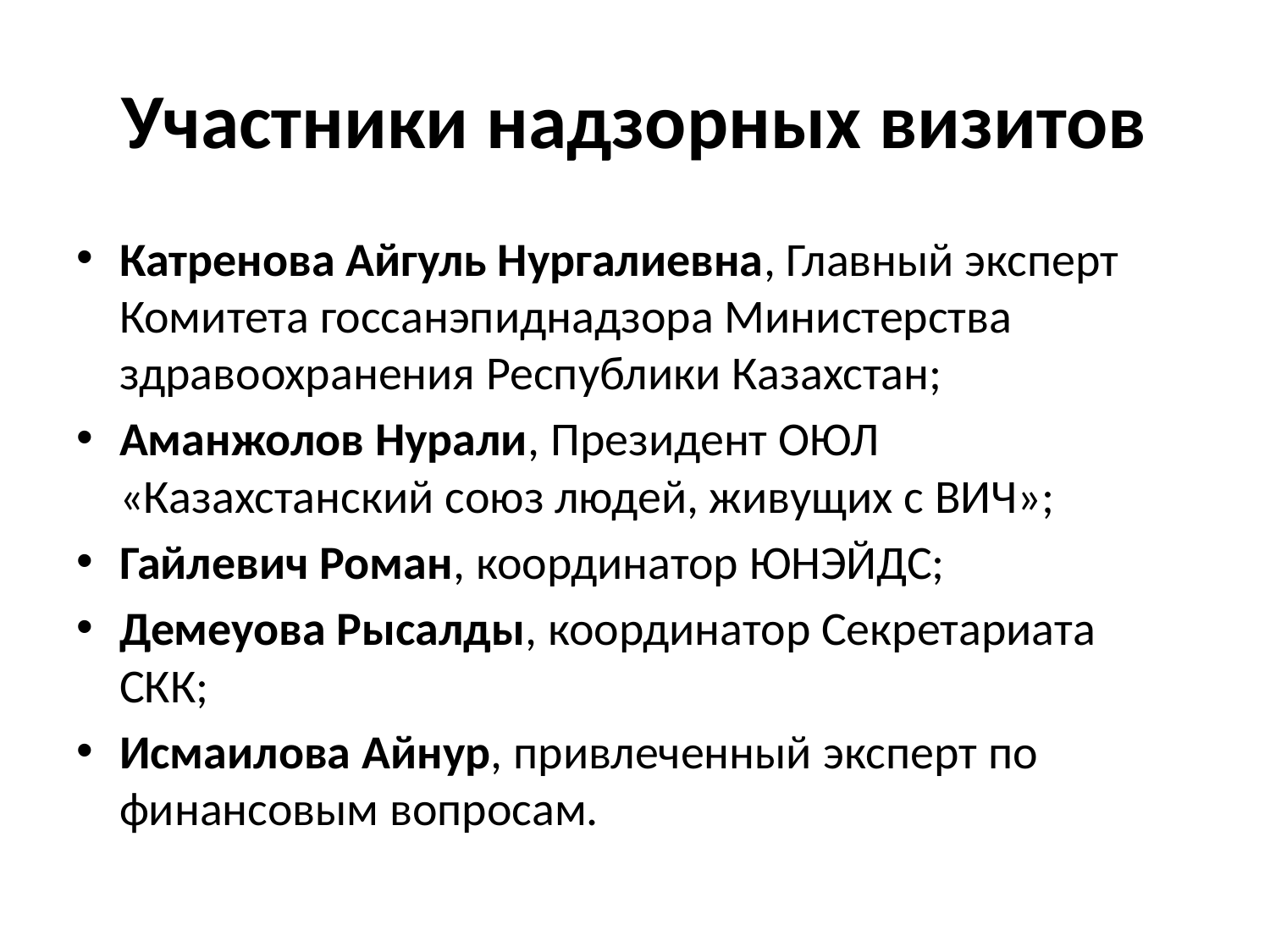

# Участники надзорных визитов
Катренова Айгуль Нургалиевна, Главный эксперт Комитета госсанэпиднадзора Министерства здравоохранения Республики Казахстан;
Аманжолов Нурали, Президент ОЮЛ «Казахстанский союз людей, живущих с ВИЧ»;
Гайлевич Роман, координатор ЮНЭЙДС;
Демеуова Рысалды, координатор Секретариата СКК;
Исмаилова Айнур, привлеченный эксперт по финансовым вопросам.